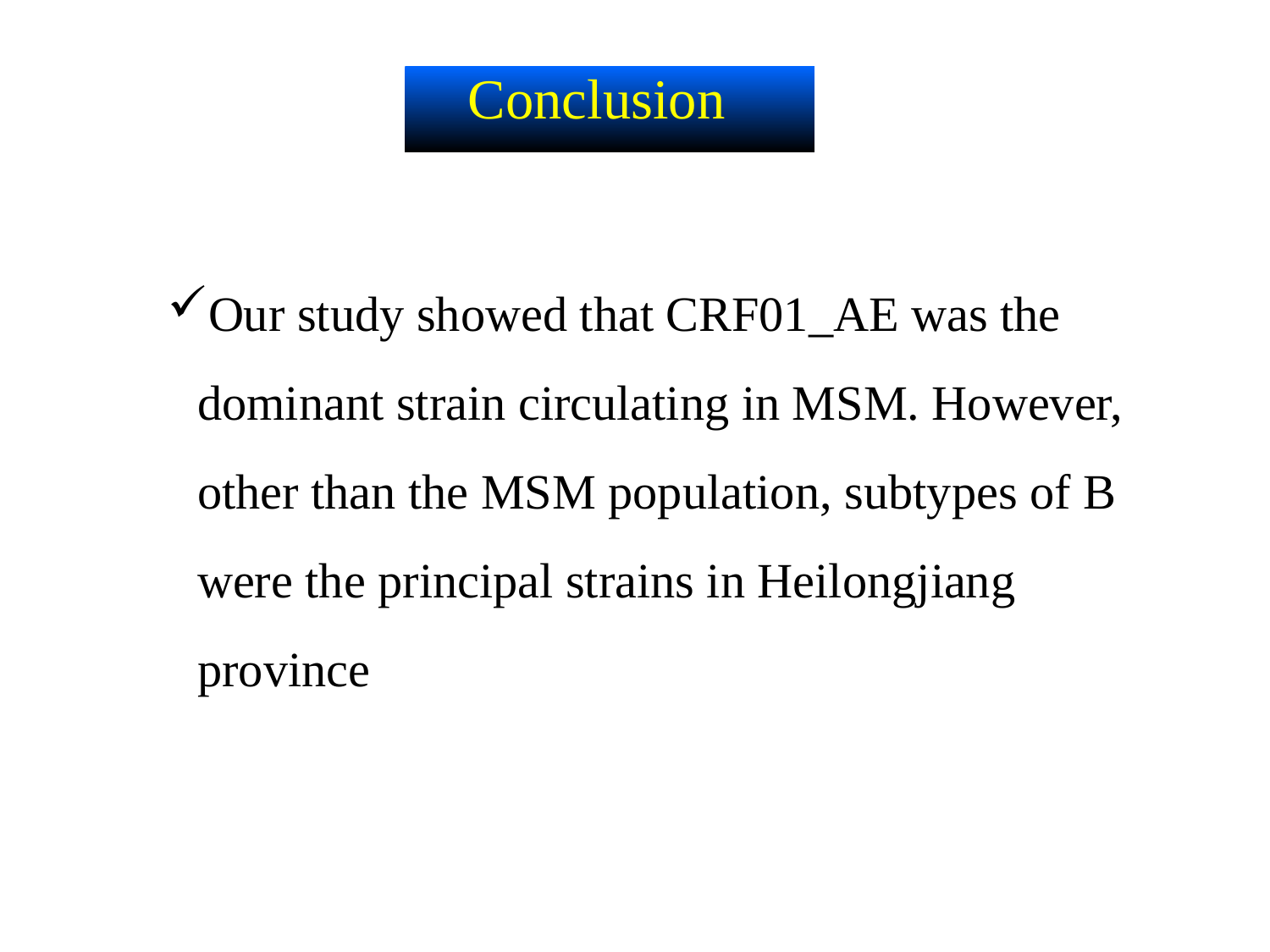

Conclusion

Our study showed that CRF01_AE was the dominant strain circulating in MSM. However, other than the MSM population, subtypes of B were the principal strains in Heilongjiang province